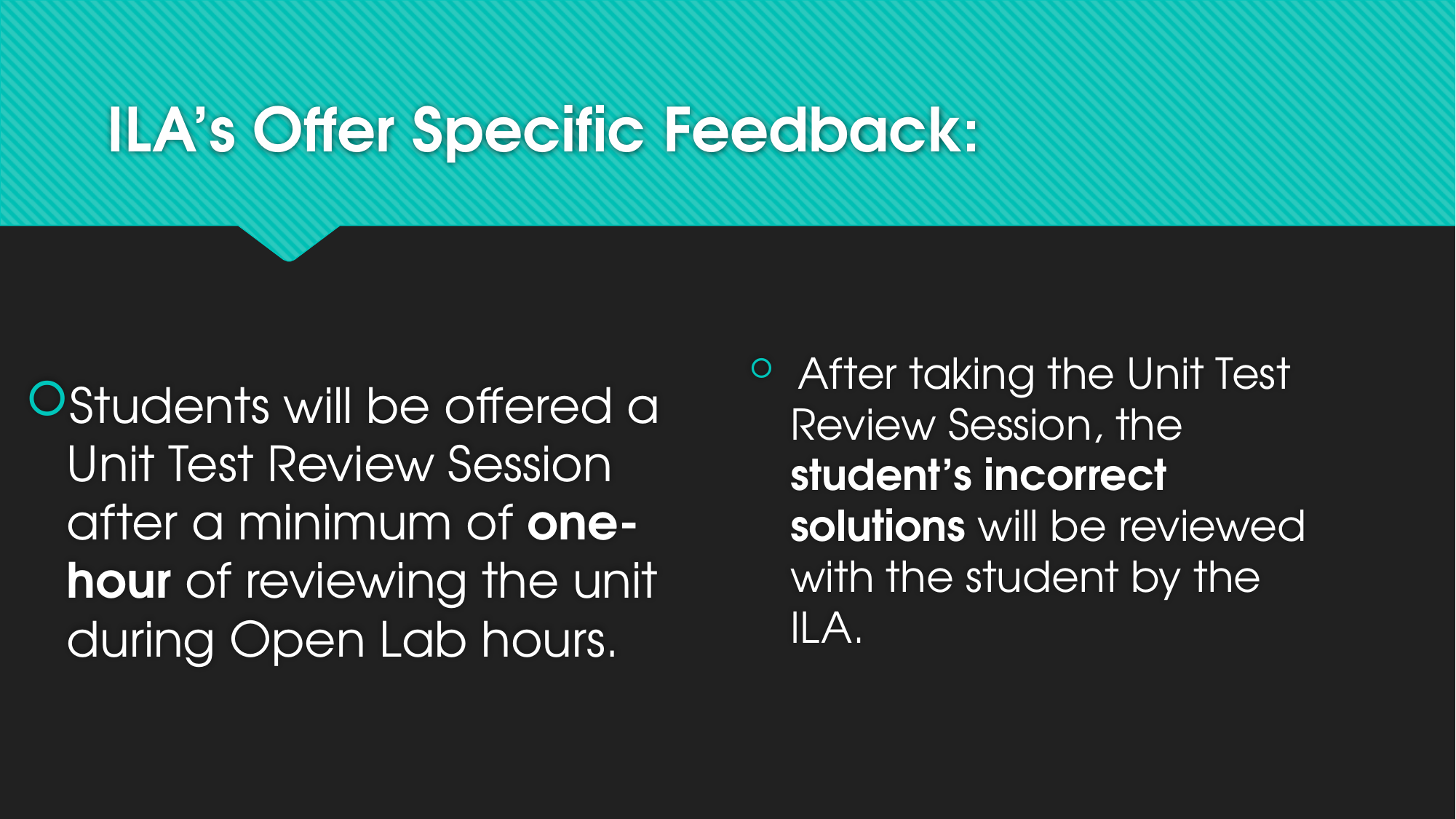

# ILA’s Offer Specific Feedback:
 After taking the Unit Test Review Session, the student’s incorrect solutions will be reviewed with the student by the ILA.

Students will be offered a Unit Test Review Session after a minimum of one-hour of reviewing the unit during Open Lab hours.